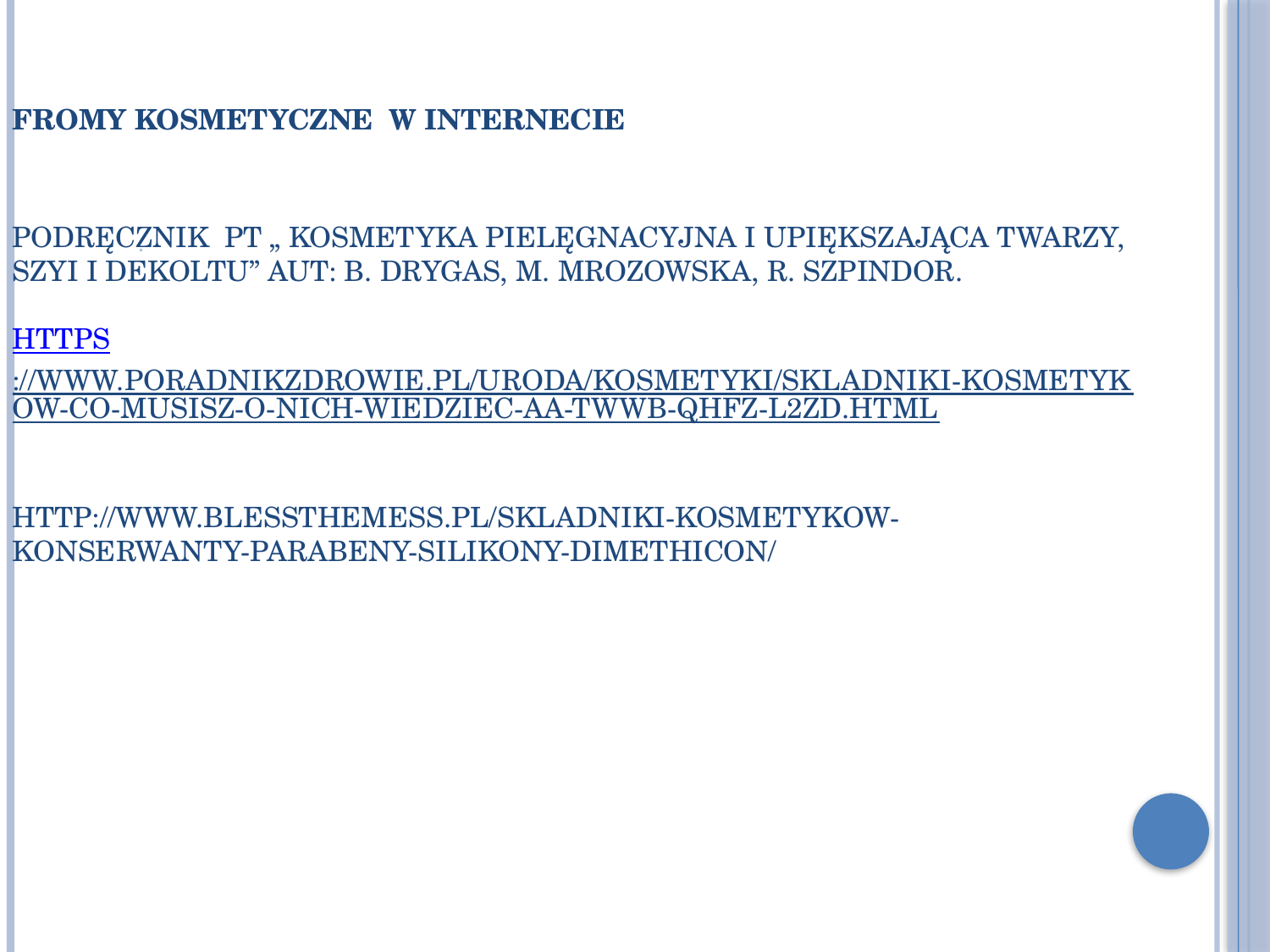

Fromy kosmetyczne  w internecie
podręcznik  pt „ Kosmetyka pielęgnacyjna i upiększająca twarzy, szyi i dekoltu” aut: B. Drygas, M. Mrozowska, R. Szpindor.
https://www.poradnikzdrowie.pl/uroda/kosmetyki/skladniki-kosmetykow-co-musisz-o-nich-wiedziec-aa-tWwb-QHFZ-L2Zd.html
http://www.blessthemess.pl/skladniki-kosmetykow-konserwanty-parabeny-silikony-dimethicon/